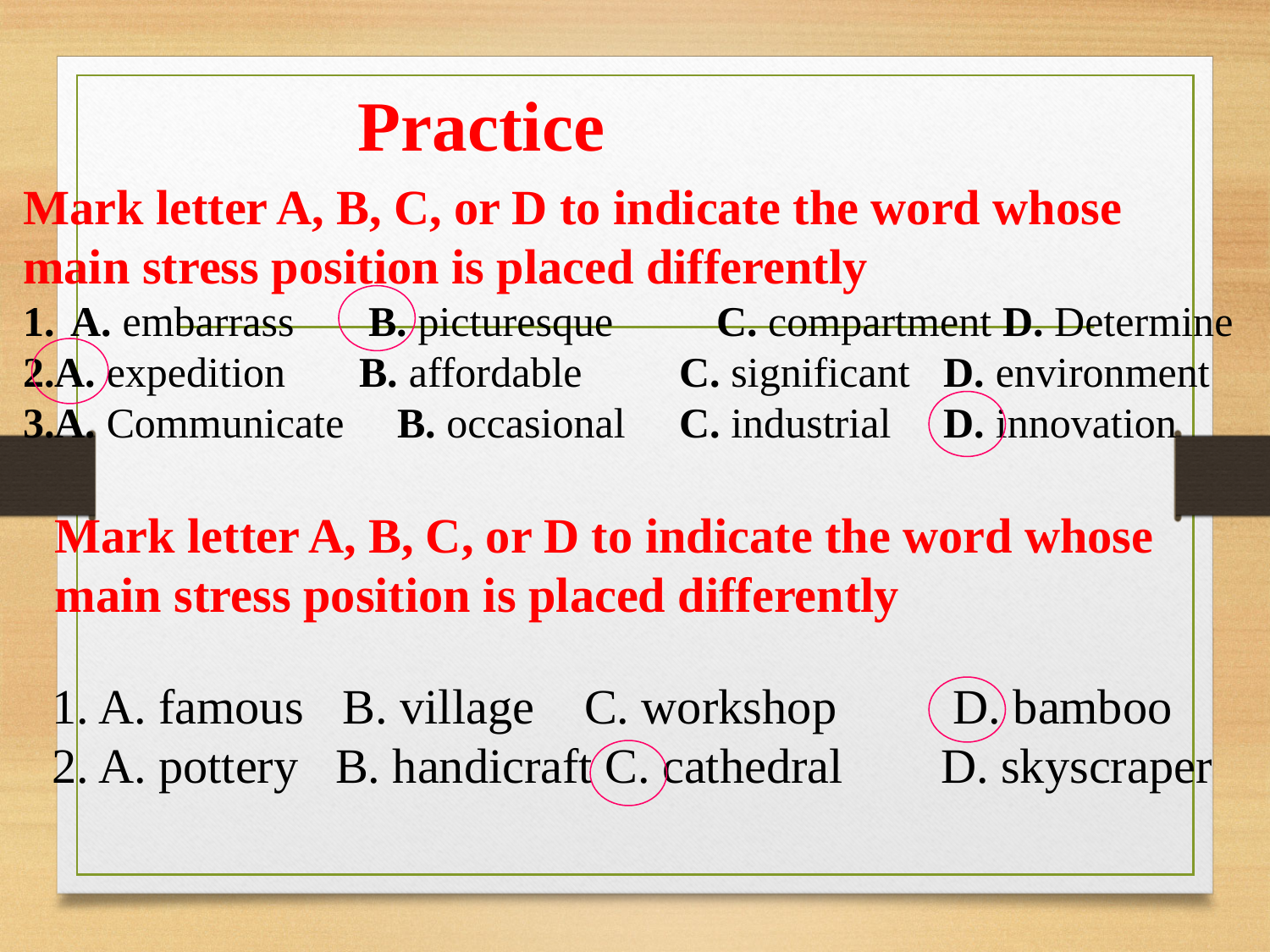

Practice
Mark letter A, B, C, or D to indicate the word whose main stress position is placed differently
A. embarrass       B. picturesque	 C. compartment D. Determine
2.A. expedition       B. affordable	  C. significant	   D. environment
3.A. Communicate     B. occasional	  C. industrial	   D. innovation

Mark letter A, B, C, or D to indicate the word whose main stress position is placed differently

1. A. famous	   B. village	  C. workshop	 D. bamboo
2. A. pottery   B. handicraft C. cathedral	D. skyscraper